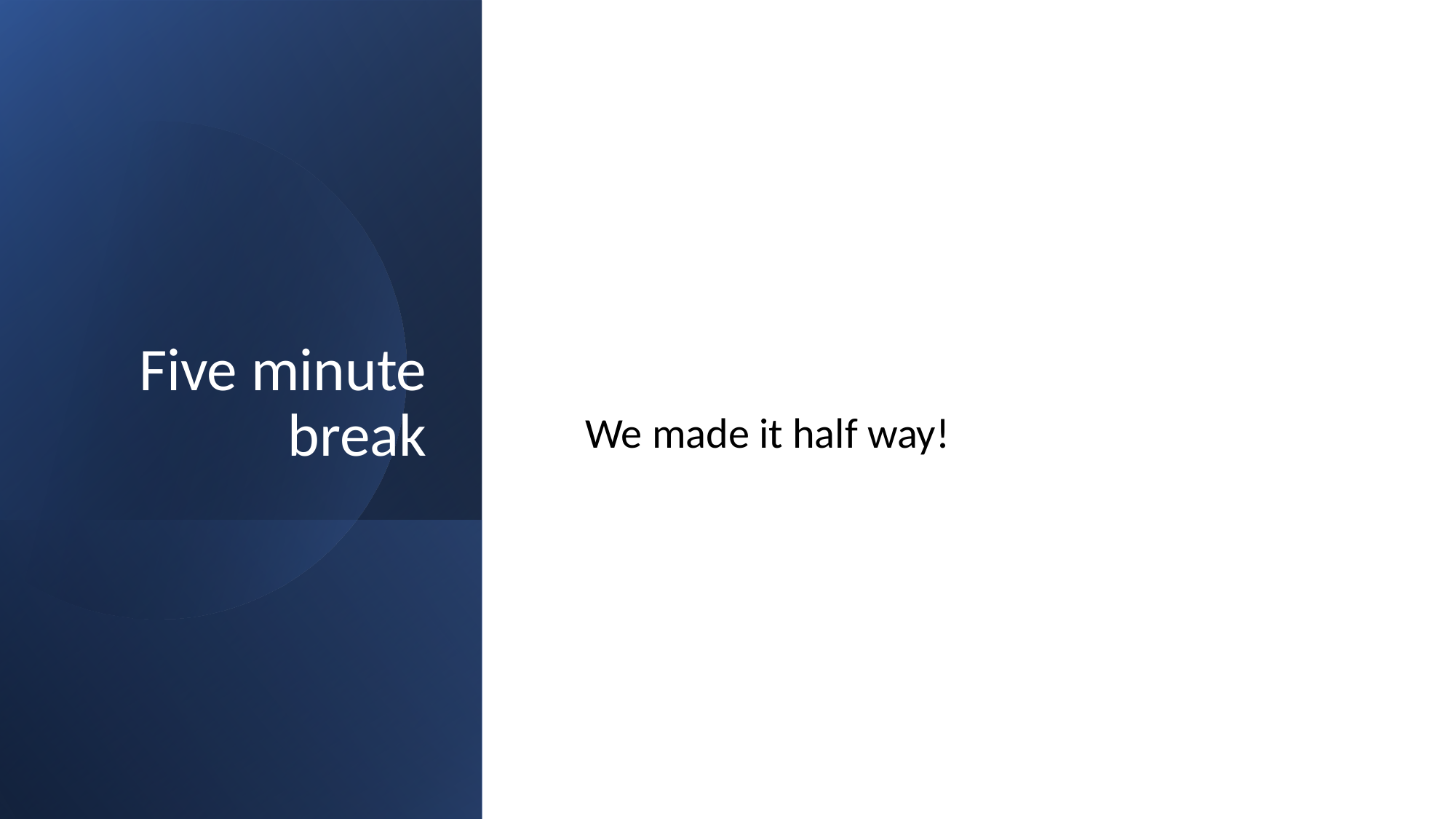

# Five minute break

We made it half way!